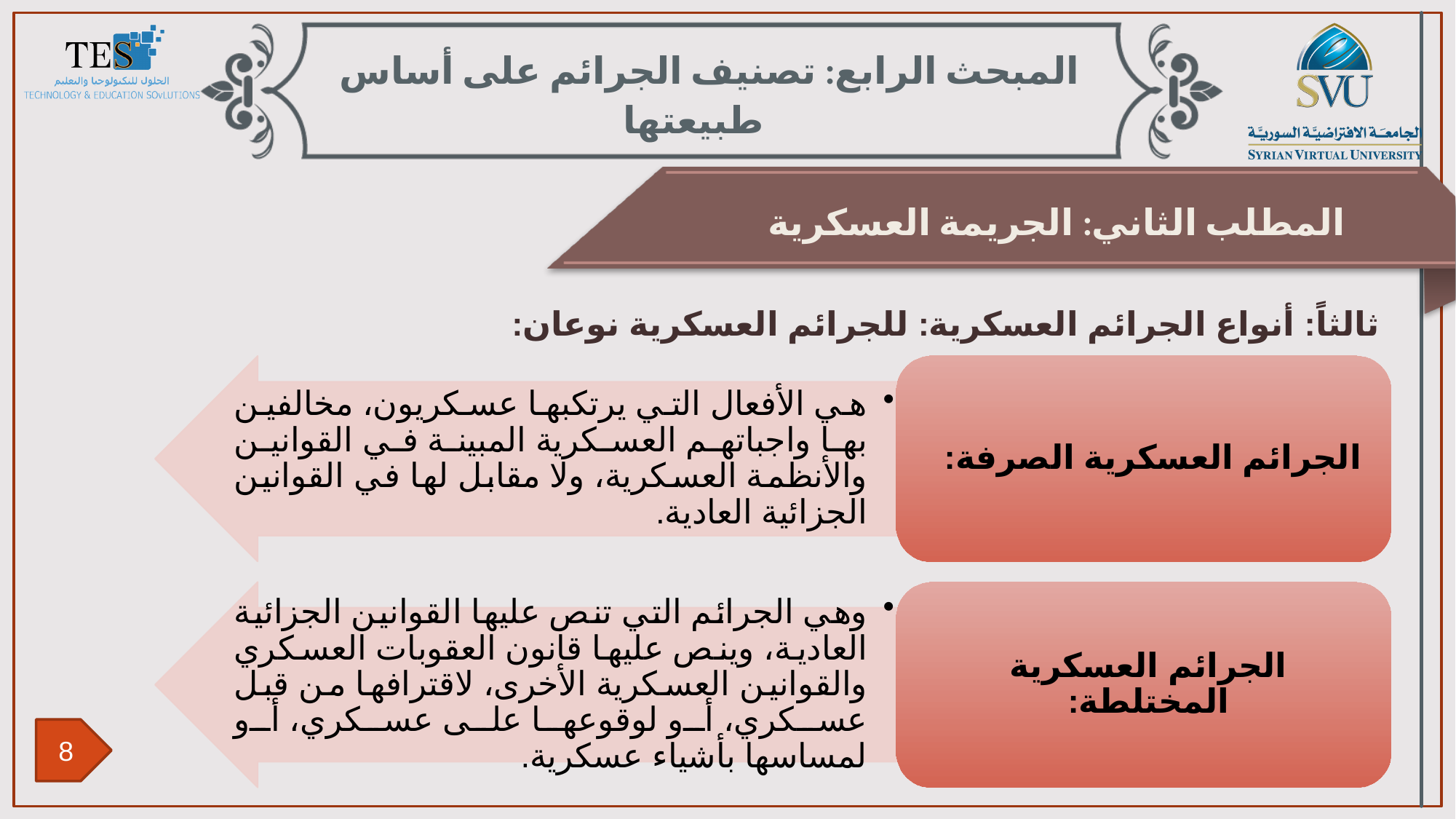

المبحث الرابع: تصنيف الجرائم على أساس طبيعتها
المطلب الثاني: الجريمة العسكرية
ثالثاً: أنواع الجرائم العسكرية: للجرائم العسكرية نوعان:
هي الأفعال التي يرتكبها عسكريون، مخالفين بها واجباتهم العسكرية المبينة في القوانين والأنظمة العسكرية، ولا مقابل لها في القوانين الجزائية العادية.
الجرائم العسكرية الصرفة:
وهي الجرائم التي تنص عليها القوانين الجزائية العادية، وينص عليها قانون العقوبات العسكري والقوانين العسكرية الأخرى، لاقترافها من قبل عسكري، أو لوقوعها على عسكري، أو لمساسها بأشياء عسكرية.
الجرائم العسكرية المختلطة: